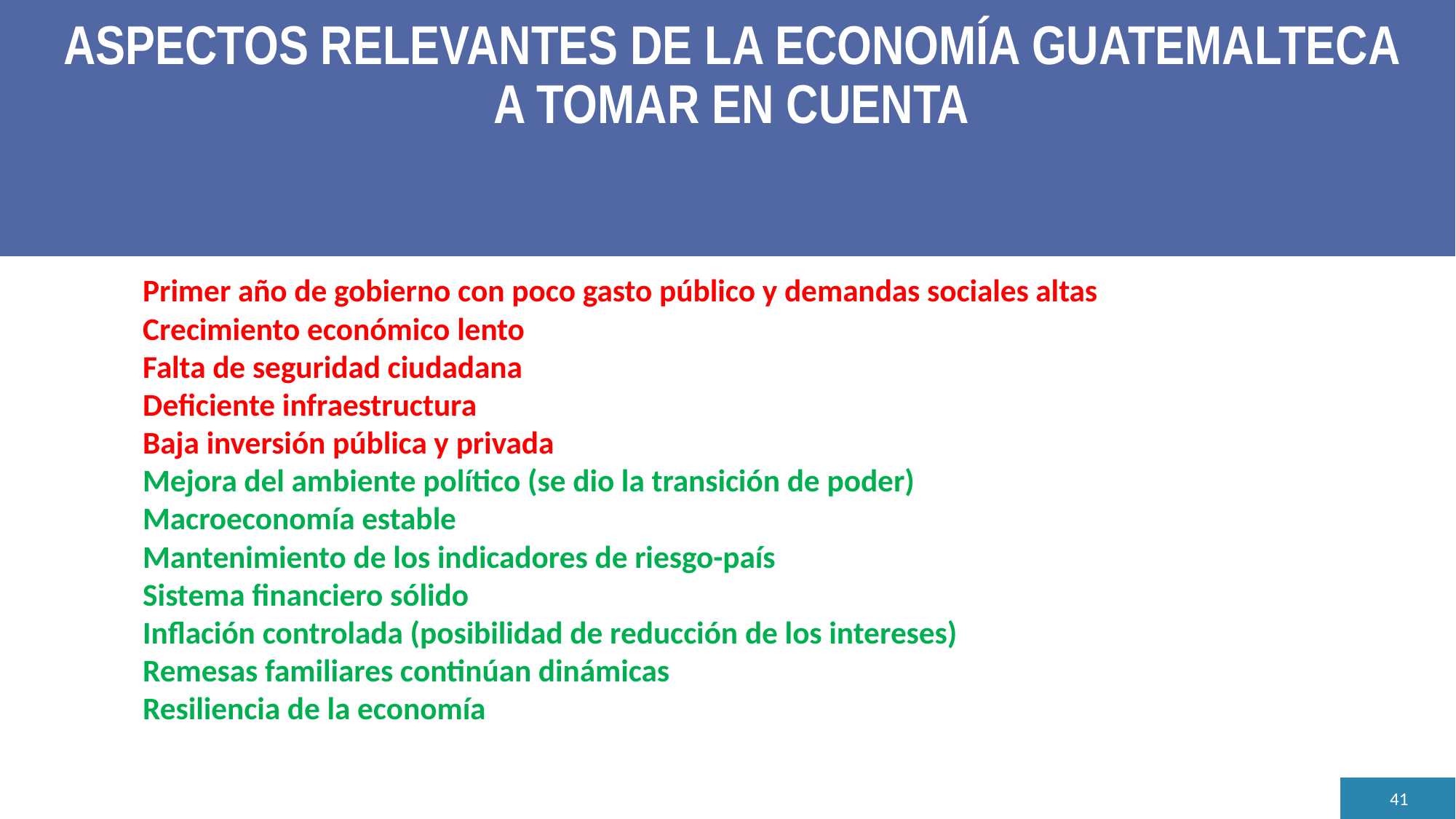

# ASPECTOS RELEVANTES DE LA ECONOMÍA GUATEMALTECA A TOMAR EN CUENTA
Primer año de gobierno con poco gasto público y demandas sociales altas
Crecimiento económico lento
Falta de seguridad ciudadana
Deficiente infraestructura
Baja inversión pública y privada
Mejora del ambiente político (se dio la transición de poder)
Macroeconomía estable
Mantenimiento de los indicadores de riesgo-país
Sistema financiero sólido
Inflación controlada (posibilidad de reducción de los intereses)
Remesas familiares continúan dinámicas
Resiliencia de la economía

41